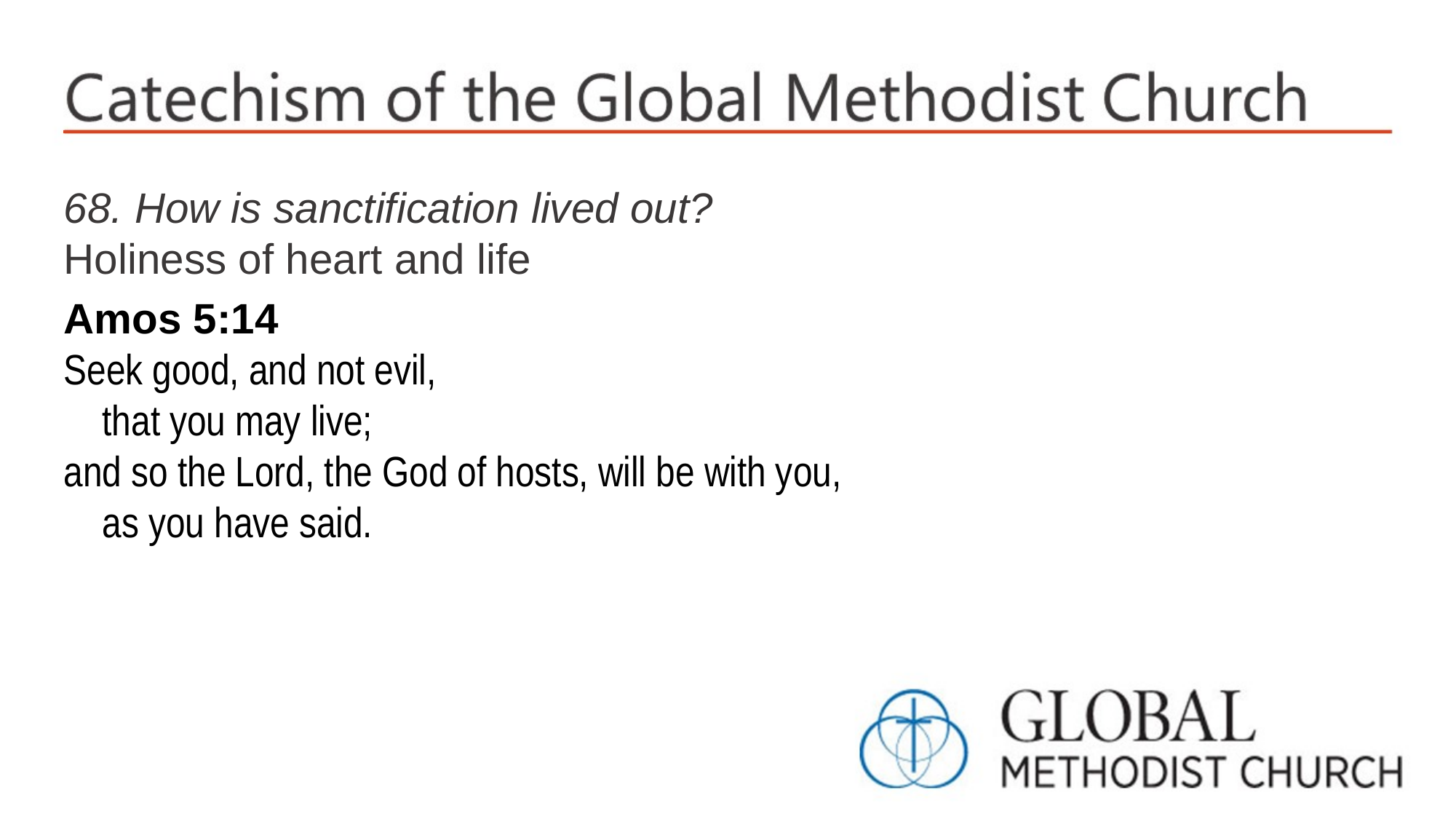

68. How is sanctification lived out?
Holiness of heart and life
Amos 5:14
Seek good, and not evil,
    that you may live;
and so the Lord, the God of hosts, will be with you,
    as you have said.